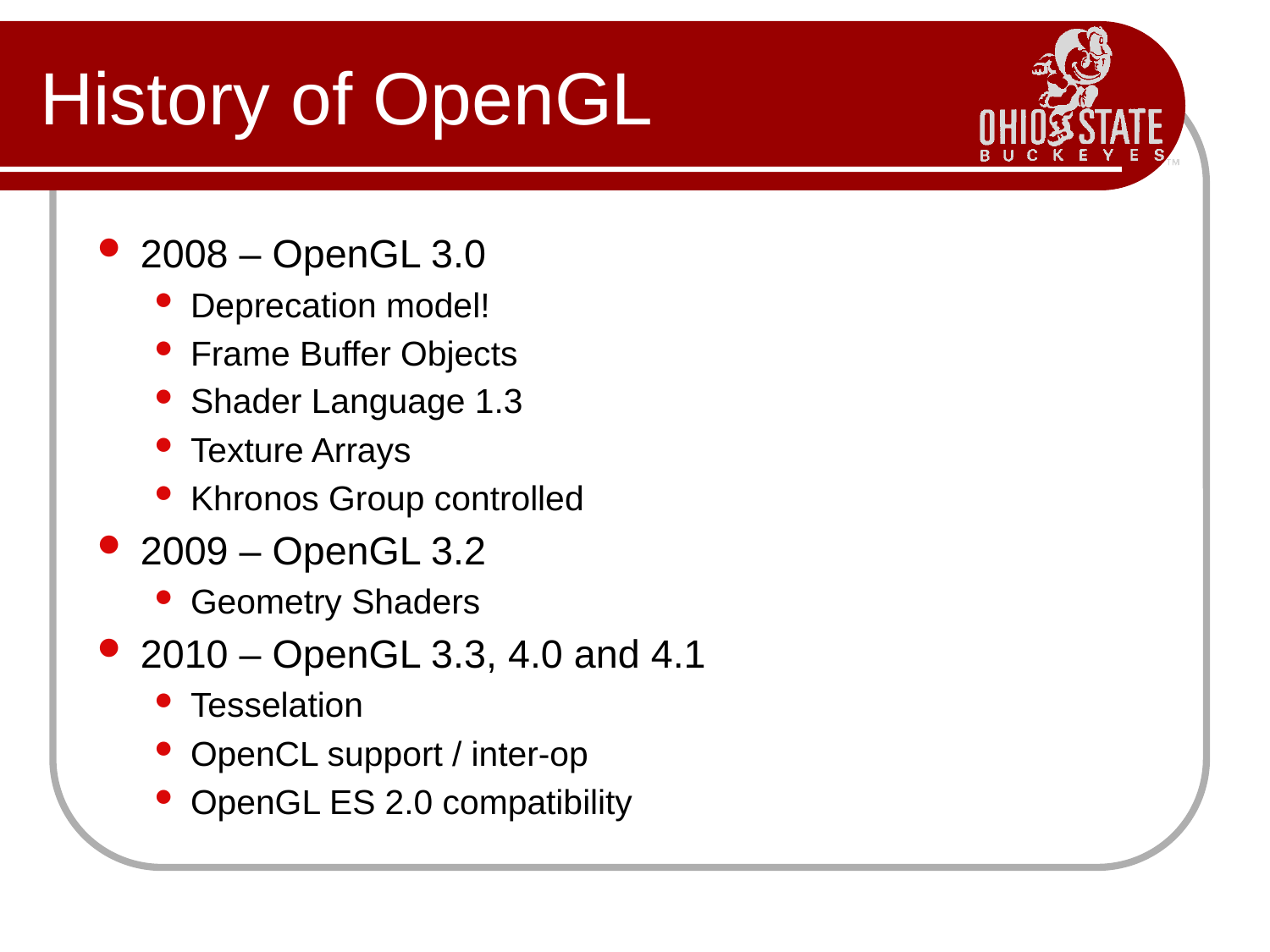

# History of OpenGL
2008 – OpenGL 3.0
Deprecation model!
Frame Buffer Objects
Shader Language 1.3
Texture Arrays
Khronos Group controlled
2009 – OpenGL 3.2
Geometry Shaders
2010 – OpenGL 3.3, 4.0 and 4.1
Tesselation
OpenCL support / inter-op
OpenGL ES 2.0 compatibility